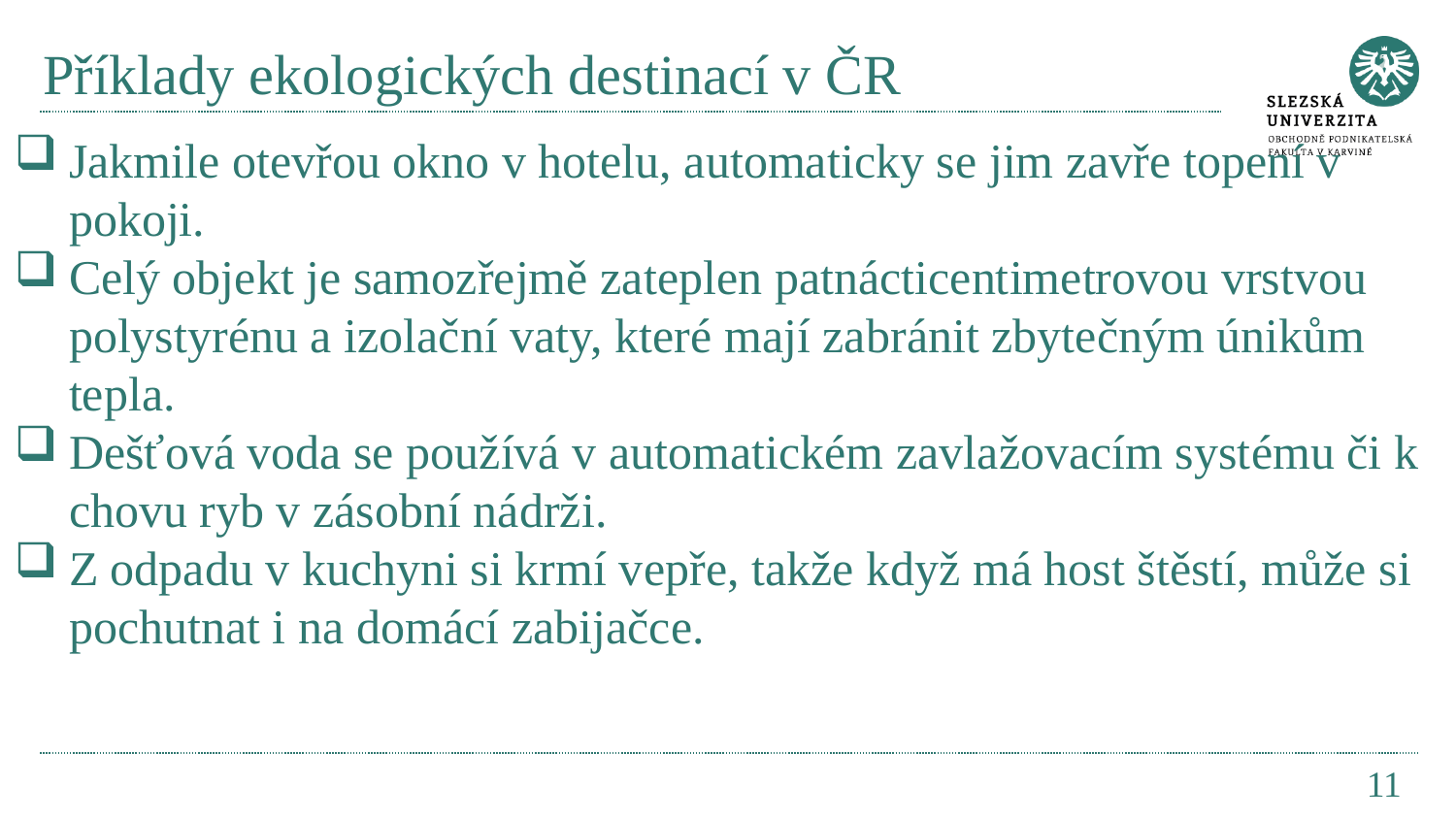

# Příklady ekologických destinací v ČR
Jakmile otevřou okno v hotelu, automaticky se jim zavře topení v pokoji.
Celý objekt je samozřejmě zateplen patnácticentimetrovou vrstvou polystyrénu a izolační vaty, které mají zabránit zbytečným únikům tepla.
Dešťová voda se používá v automatickém zavlažovacím systému či k chovu ryb v zásobní nádrži.
Z odpadu v kuchyni si krmí vepře, takže když má host štěstí, může si pochutnat i na domácí zabijačce.
11